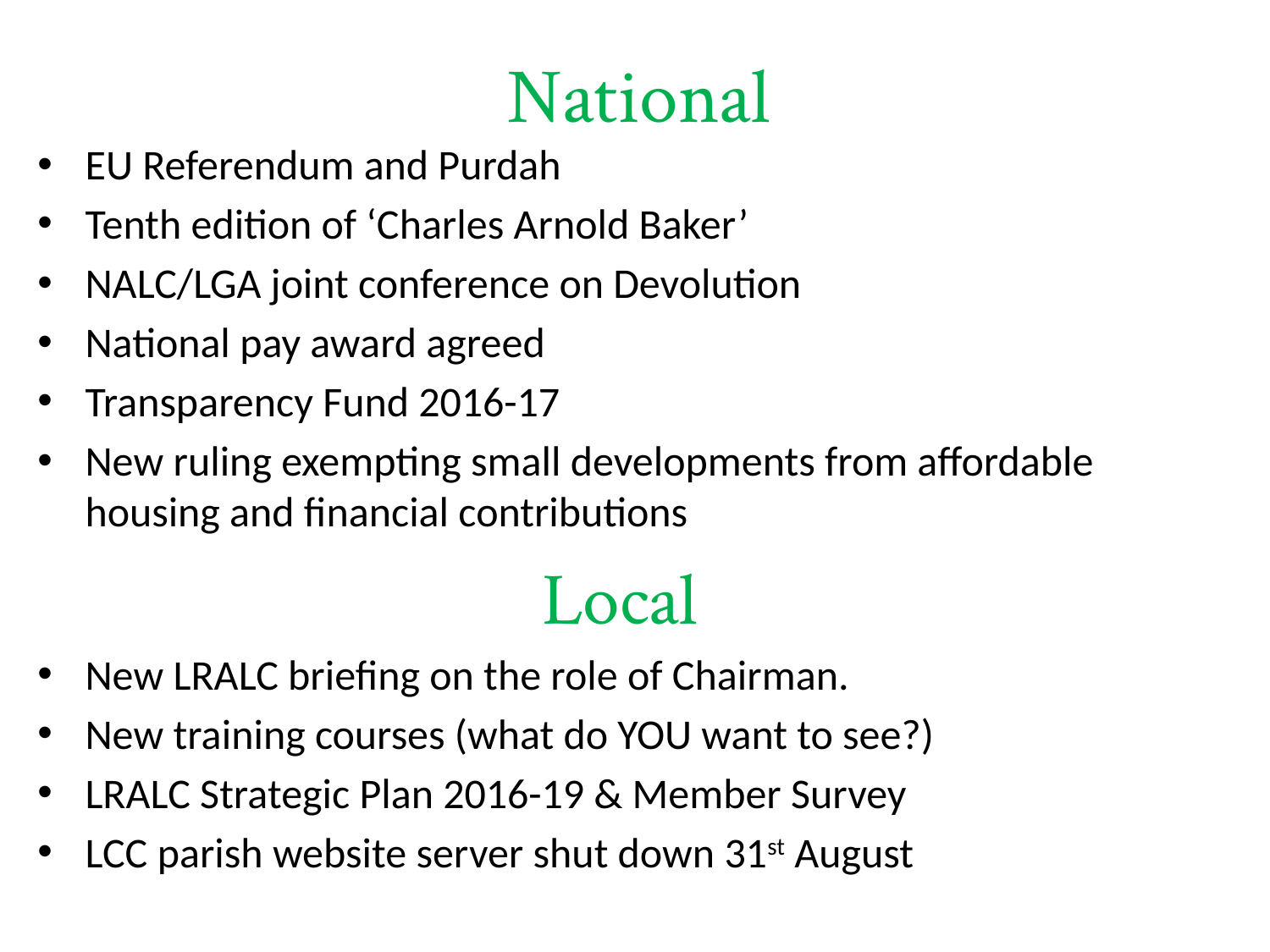

# National
EU Referendum and Purdah
Tenth edition of ‘Charles Arnold Baker’
NALC/LGA joint conference on Devolution
National pay award agreed
Transparency Fund 2016-17
New ruling exempting small developments from affordable housing and financial contributions
Local
New LRALC briefing on the role of Chairman.
New training courses (what do YOU want to see?)
LRALC Strategic Plan 2016-19 & Member Survey
LCC parish website server shut down 31st August